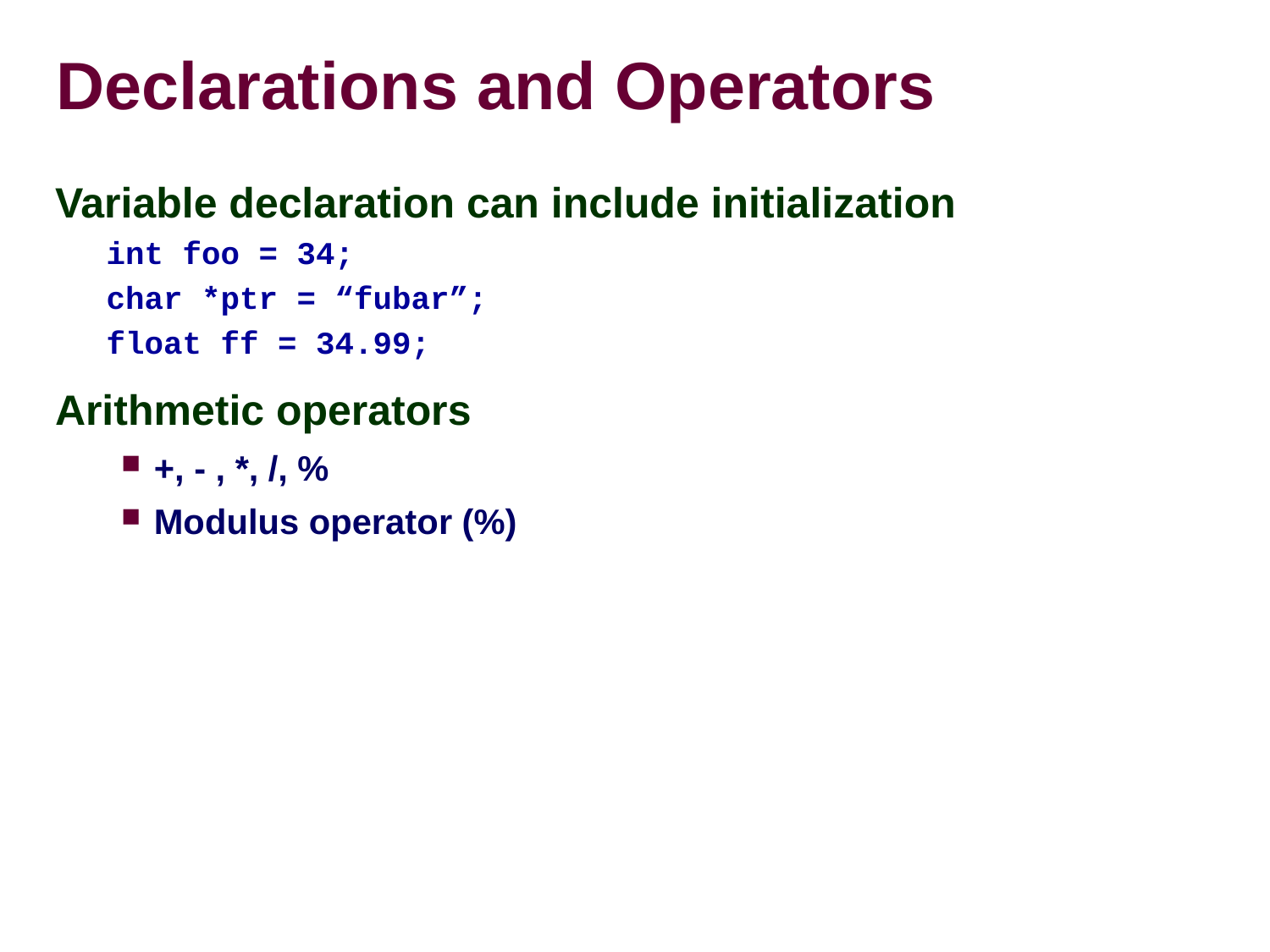

Declarations and Operators

Variable declaration can include initialization
	int foo = 34;
	char *ptr = “fubar”;
	float ff = 34.99;
Arithmetic operators
+, - , *, /, %
Modulus operator (%)